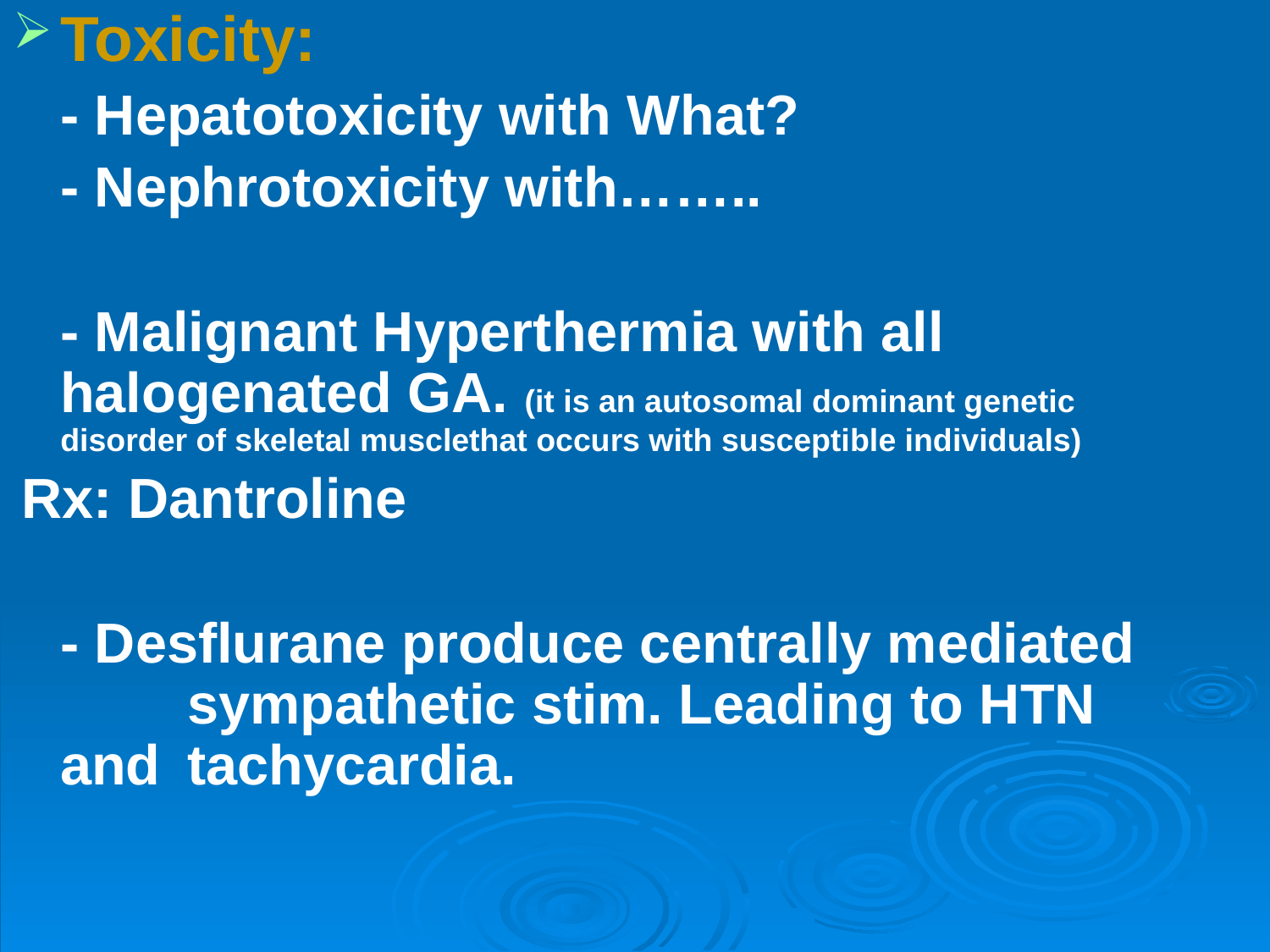

Toxicity:
	- Hepatotoxicity with What?
	- Nephrotoxicity with……..

	- Malignant Hyperthermia with all   halogenated GA. (it is an autosomal dominant genetic disorder of skeletal musclethat occurs with susceptible individuals)
 Rx: Dantroline

	- Desflurane produce centrally mediated    	sympathetic stim. Leading to HTN and 	tachycardia.